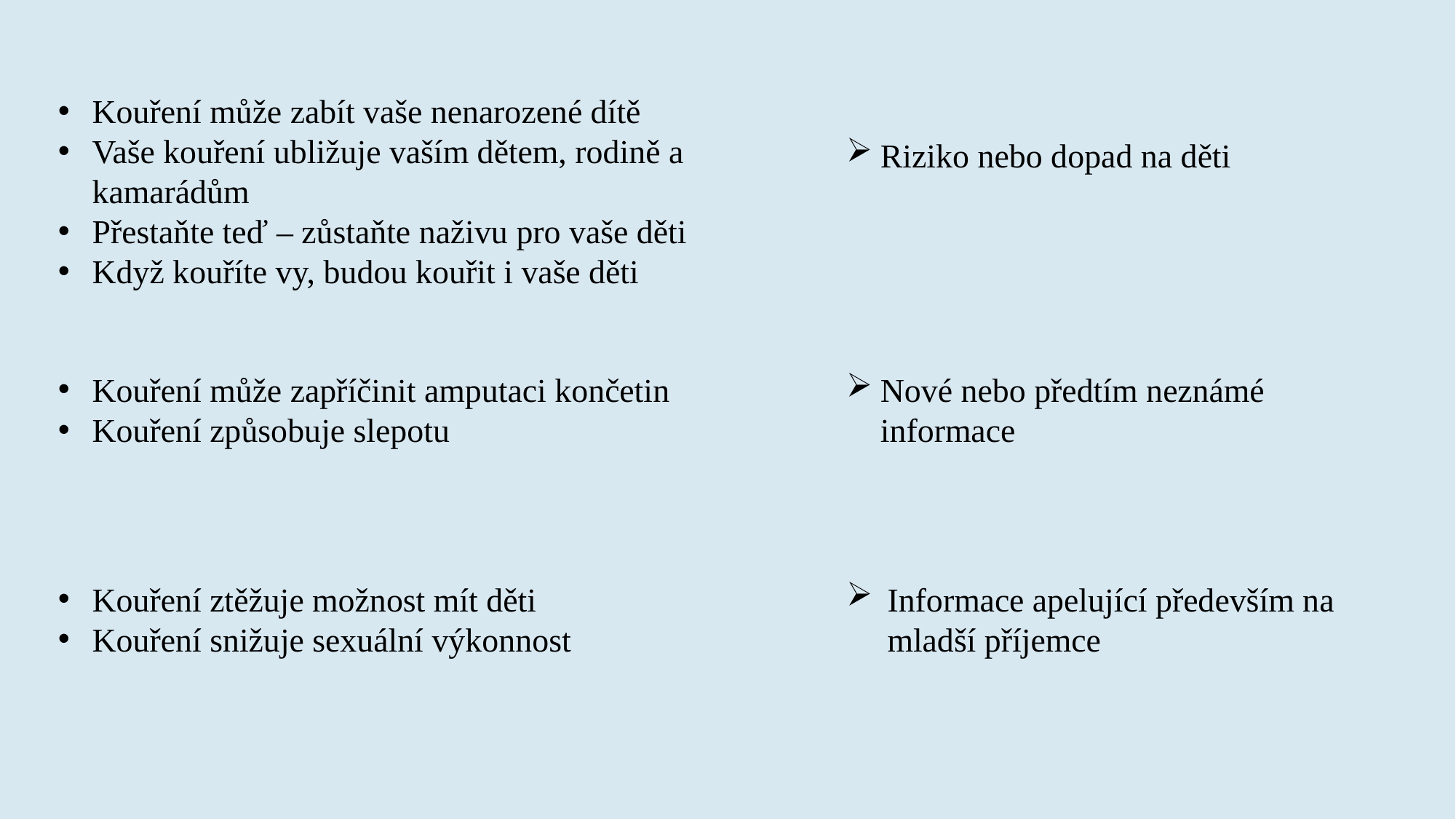

Kouření může zabít vaše nenarozené dítě
Vaše kouření ubližuje vaším dětem, rodině a kamarádům
Přestaňte teď – zůstaňte naživu pro vaše děti
Když kouříte vy, budou kouřit i vaše děti
Riziko nebo dopad na děti
Kouření může zapříčinit amputaci končetin
Kouření způsobuje slepotu
Nové nebo předtím neznámé informace
Informace apelující především na mladší příjemce
Kouření ztěžuje možnost mít děti
Kouření snižuje sexuální výkonnost